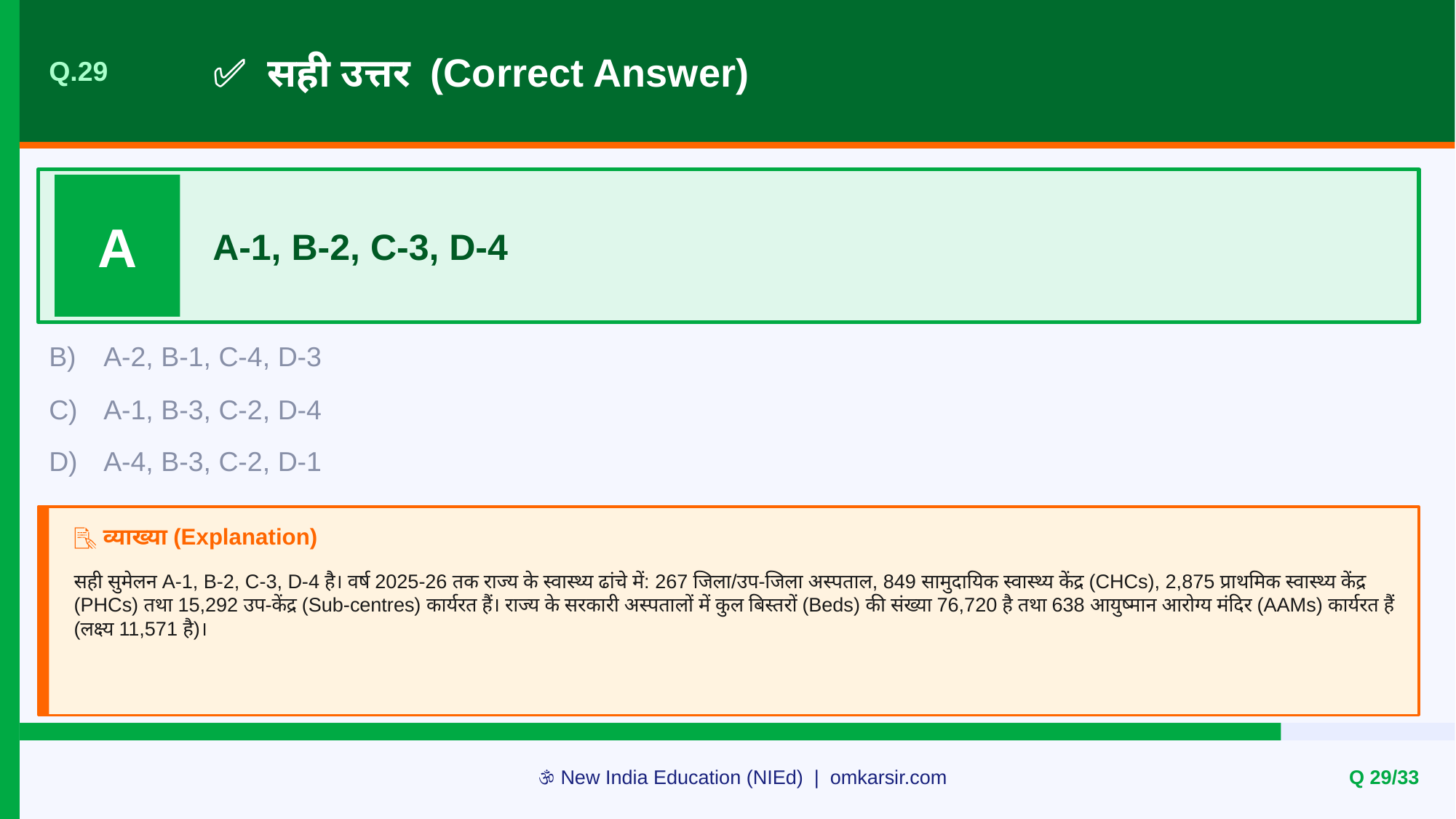

✅  सही उत्तर  (Correct Answer)
Q.29

A
A-1, B-2, C-3, D-4
B)
A-2, B-1, C-4, D-3
C)
A-1, B-3, C-2, D-4
D)
A-4, B-3, C-2, D-1

📝 व्याख्या (Explanation)
सही सुमेलन A-1, B-2, C-3, D-4 है। वर्ष 2025-26 तक राज्य के स्वास्थ्य ढांचे में: 267 जिला/उप-जिला अस्पताल, 849 सामुदायिक स्वास्थ्य केंद्र (CHCs), 2,875 प्राथमिक स्वास्थ्य केंद्र (PHCs) तथा 15,292 उप-केंद्र (Sub-centres) कार्यरत हैं। राज्य के सरकारी अस्पतालों में कुल बिस्तरों (Beds) की संख्या 76,720 है तथा 638 आयुष्मान आरोग्य मंदिर (AAMs) कार्यरत हैं (लक्ष्य 11,571 है)।

🕉️ New India Education (NIEd)  |  omkarsir.com
Q 29/33